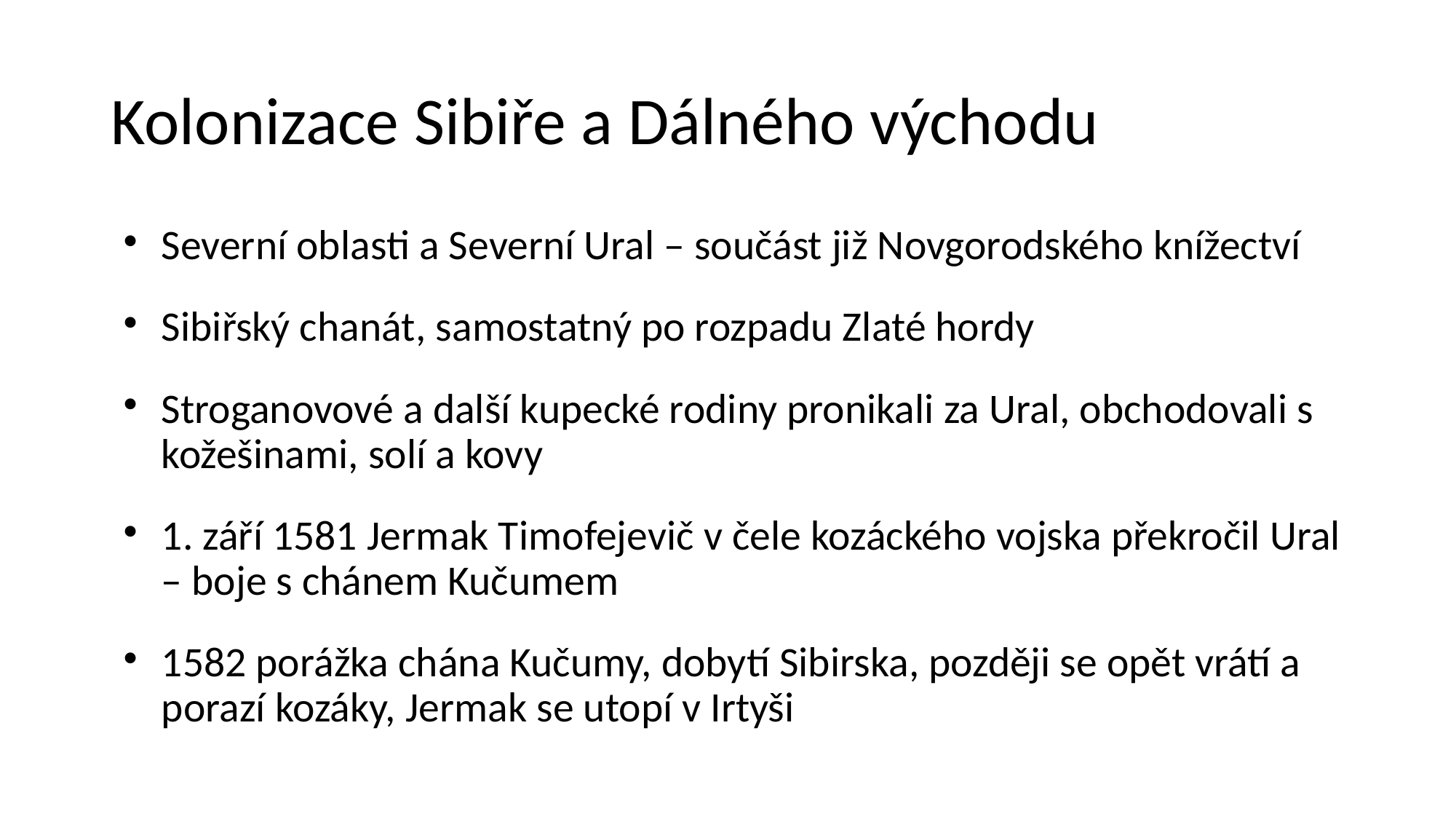

# Kolonizace Sibiře a Dálného východu
Severní oblasti a Severní Ural – součást již Novgorodského knížectví
Sibiřský chanát, samostatný po rozpadu Zlaté hordy
Stroganovové a další kupecké rodiny pronikali za Ural, obchodovali s kožešinami, solí a kovy
1. září 1581 Jermak Timofejevič v čele kozáckého vojska překročil Ural – boje s chánem Kučumem
1582 porážka chána Kučumy, dobytí Sibirska, později se opět vrátí a porazí kozáky, Jermak se utopí v Irtyši